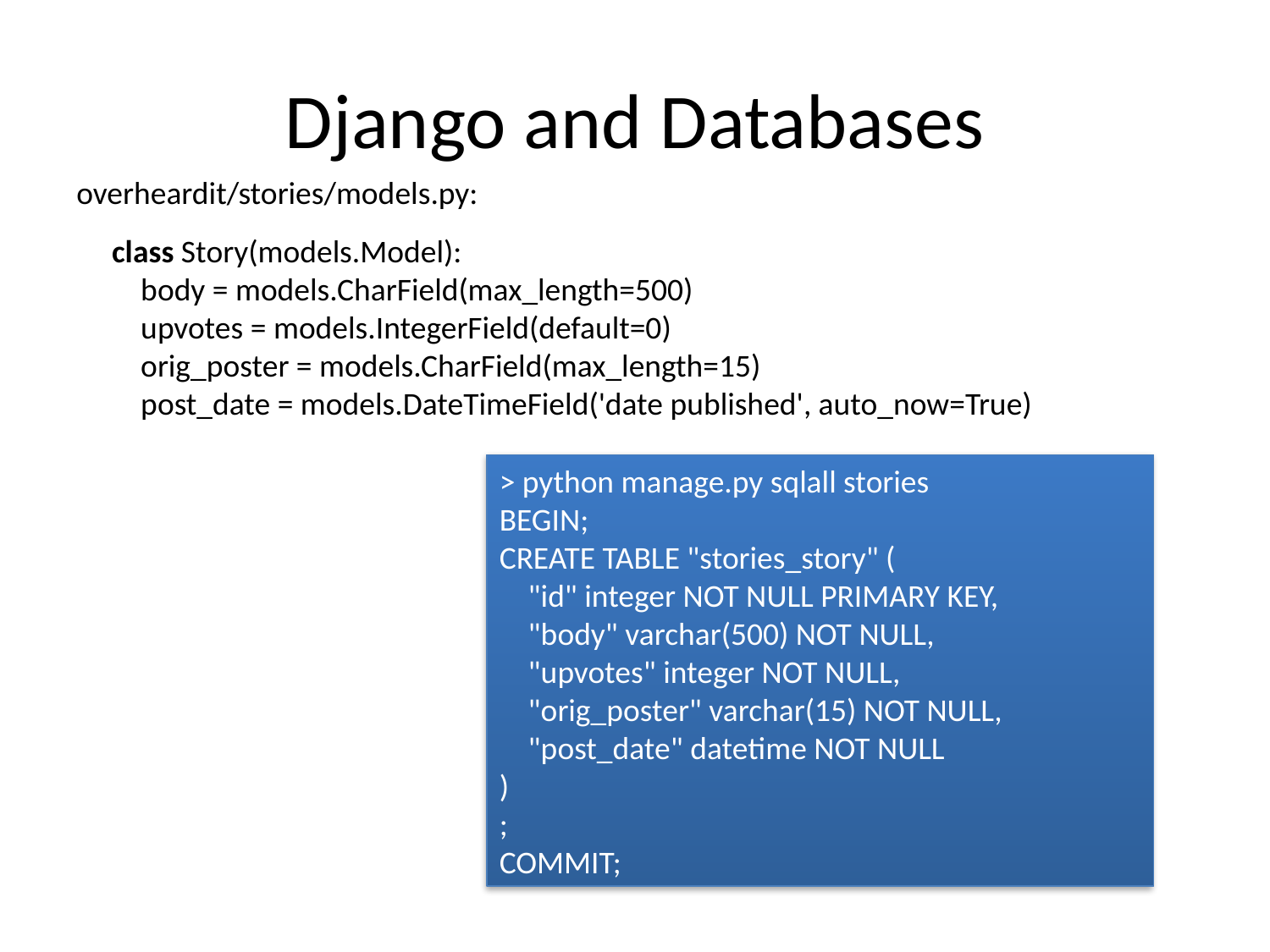

# Django and Databases
overheardit/stories/models.py:
class Story(models.Model):
    body = models.CharField(max_length=500)
    upvotes = models.IntegerField(default=0)
    orig_poster = models.CharField(max_length=15)
    post_date = models.DateTimeField('date published', auto_now=True)
> python manage.py sqlall stories
BEGIN;
CREATE TABLE "stories_story" (
    "id" integer NOT NULL PRIMARY KEY,
    "body" varchar(500) NOT NULL,
    "upvotes" integer NOT NULL,
    "orig_poster" varchar(15) NOT NULL,
    "post_date" datetime NOT NULL
)
;
COMMIT;